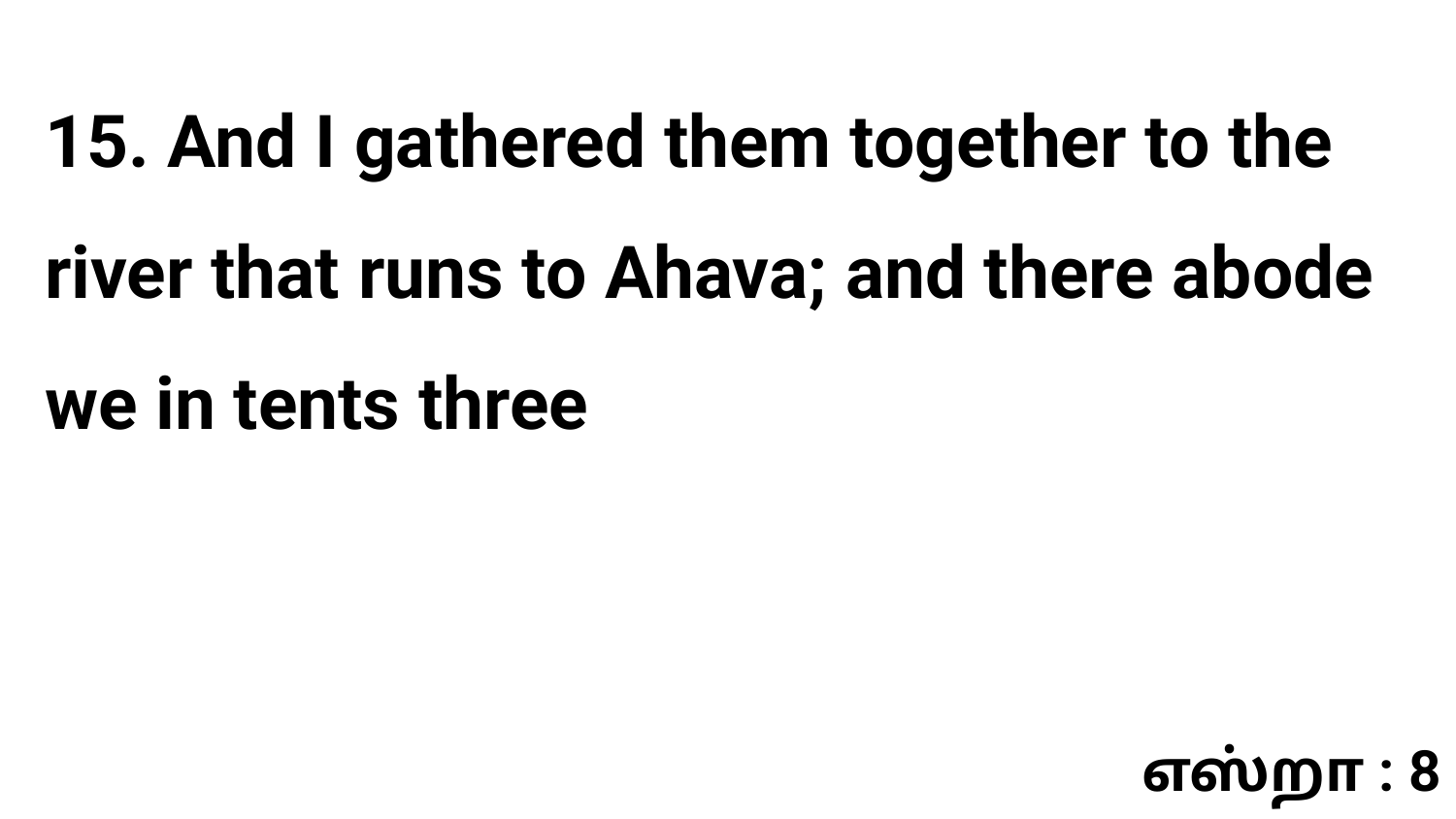

15. And I gathered them together to the river that runs to Ahava; and there abode we in tents three
எஸ்றா : 8